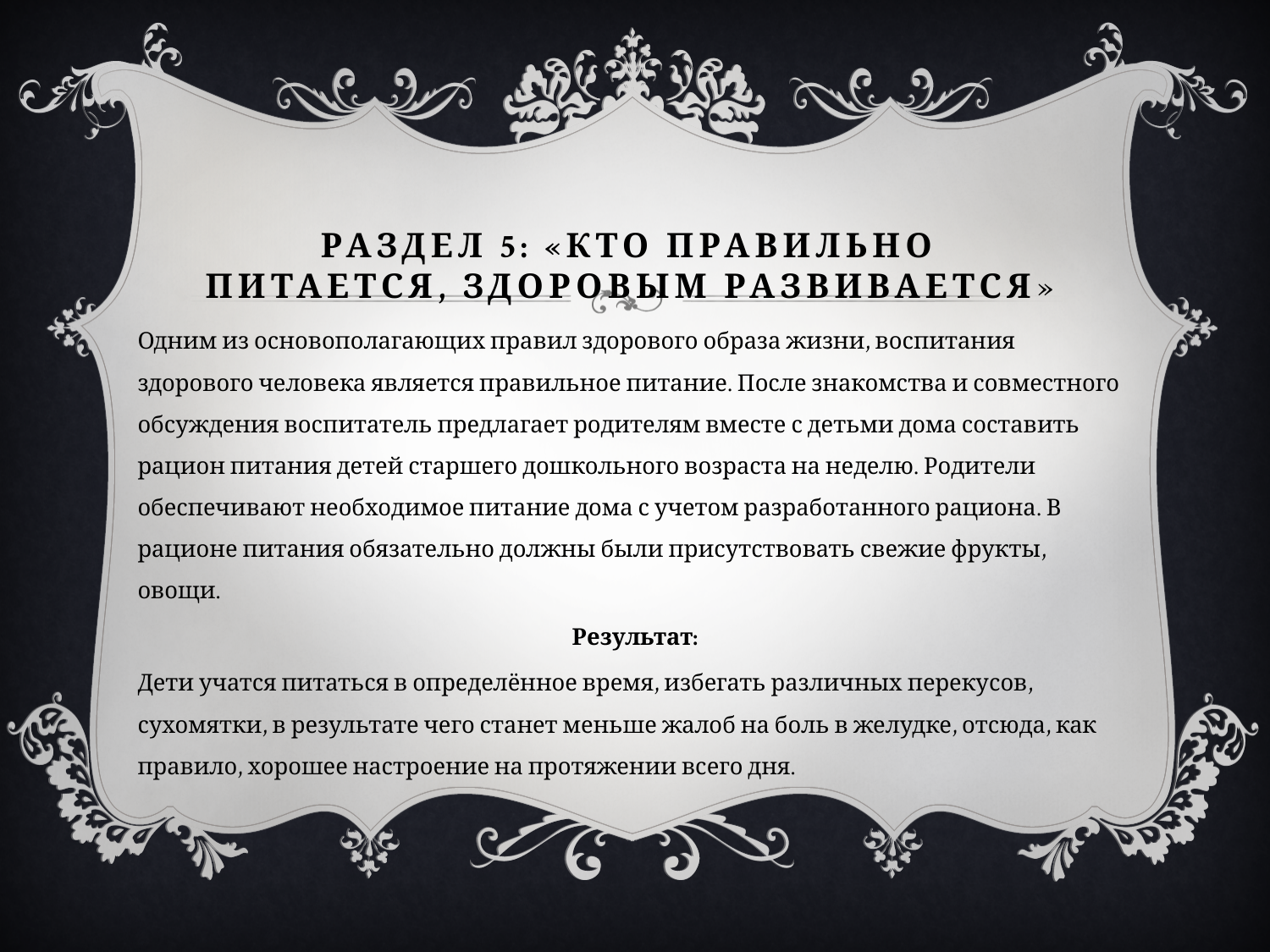

# Раздел 5: «Кто правильно питается, здоровым развивается»
Одним из основополагающих правил здорового образа жизни, воспитания здорового человека является правильное питание. После знакомства и совместного обсуждения воспитатель предлагает родителям вместе с детьми дома составить рацион питания детей старшего дошкольного возраста на неделю. Родители обеспечивают необходимое питание дома с учетом разработанного рациона. В рационе питания обязательно должны были присутствовать свежие фрукты, овощи.
Результат:
Дети учатся питаться в определённое время, избегать различных перекусов, сухомятки, в результате чего станет меньше жалоб на боль в желудке, отсюда, как правило, хорошее настроение на протяжении всего дня.